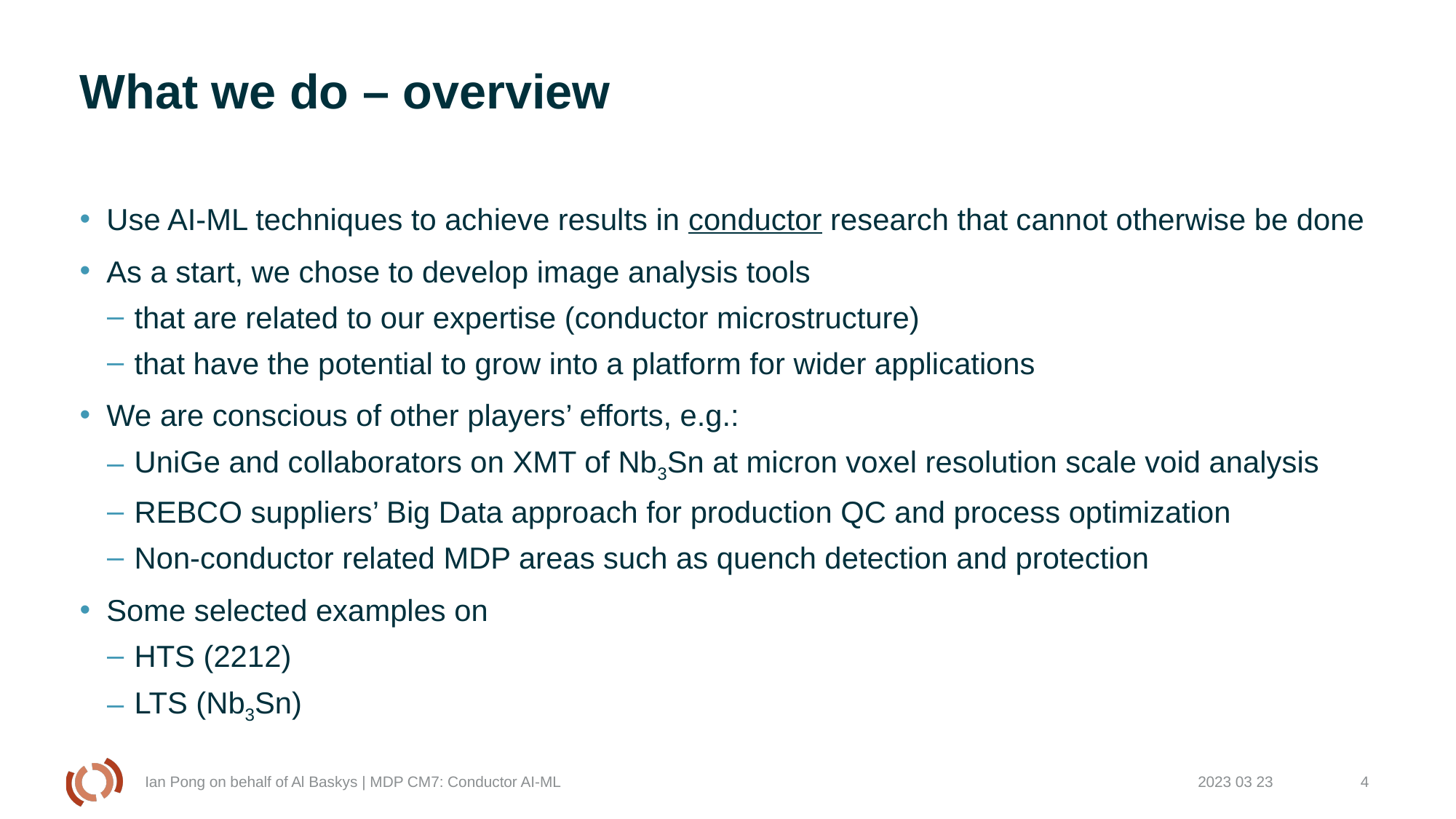

# What we do – overview
Use AI-ML techniques to achieve results in conductor research that cannot otherwise be done
As a start, we chose to develop image analysis tools
that are related to our expertise (conductor microstructure)
that have the potential to grow into a platform for wider applications
We are conscious of other players’ efforts, e.g.:
UniGe and collaborators on XMT of Nb3Sn at micron voxel resolution scale void analysis
REBCO suppliers’ Big Data approach for production QC and process optimization
Non-conductor related MDP areas such as quench detection and protection
Some selected examples on
HTS (2212)
LTS (Nb3Sn)
2023 03 23
4
Ian Pong on behalf of Al Baskys | MDP CM7: Conductor AI-ML